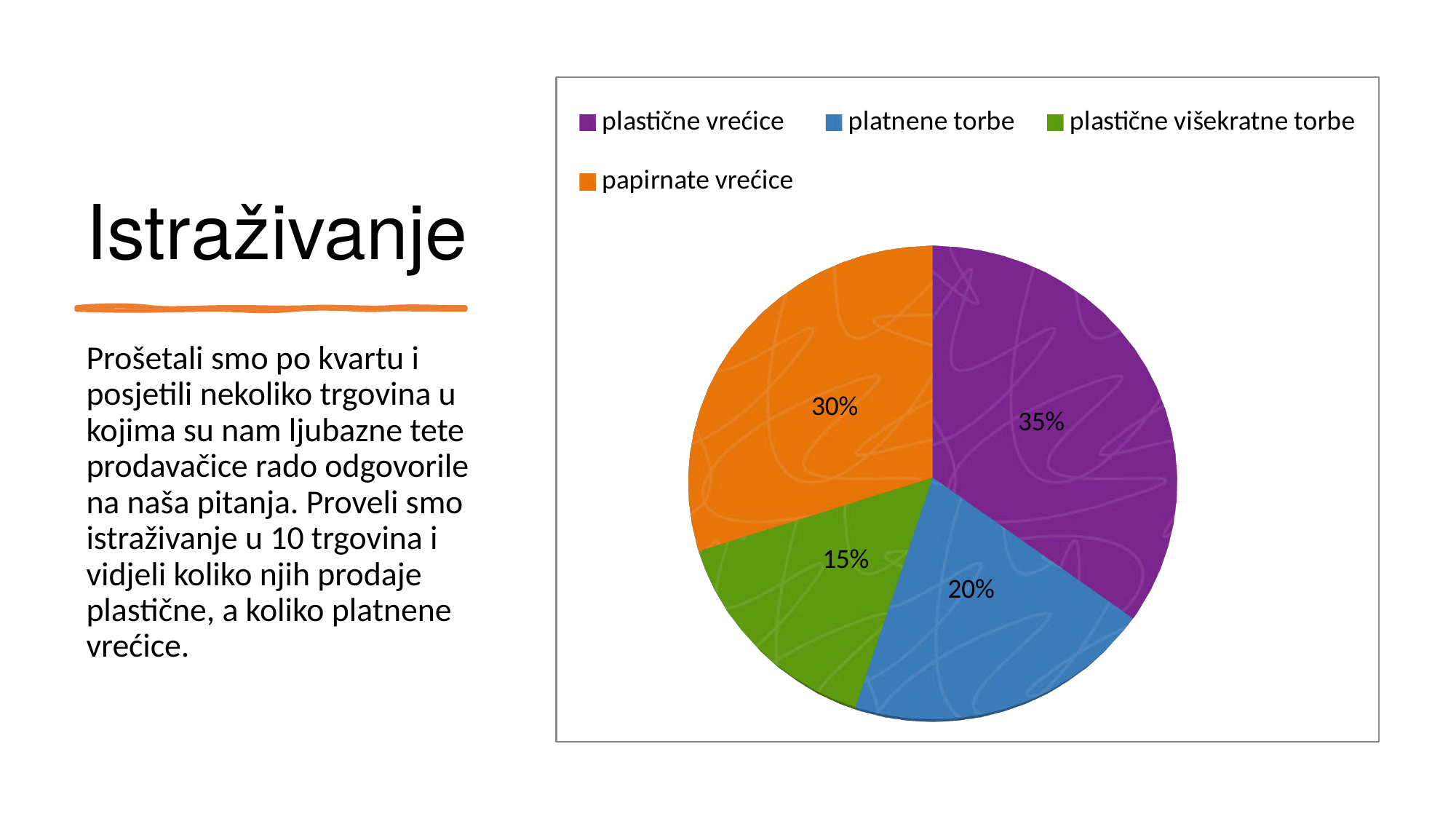

# Istraživanje

[unsupported chart]

Prošetali smo po kvartu i posjetili nekoliko trgovina u kojima su nam ljubazne tete prodavačice rado odgovorile na naša pitanja. Proveli smo istraživanje u 10 trgovina i vidjeli koliko njih prodaje plastične, a koliko platnene vrećice.